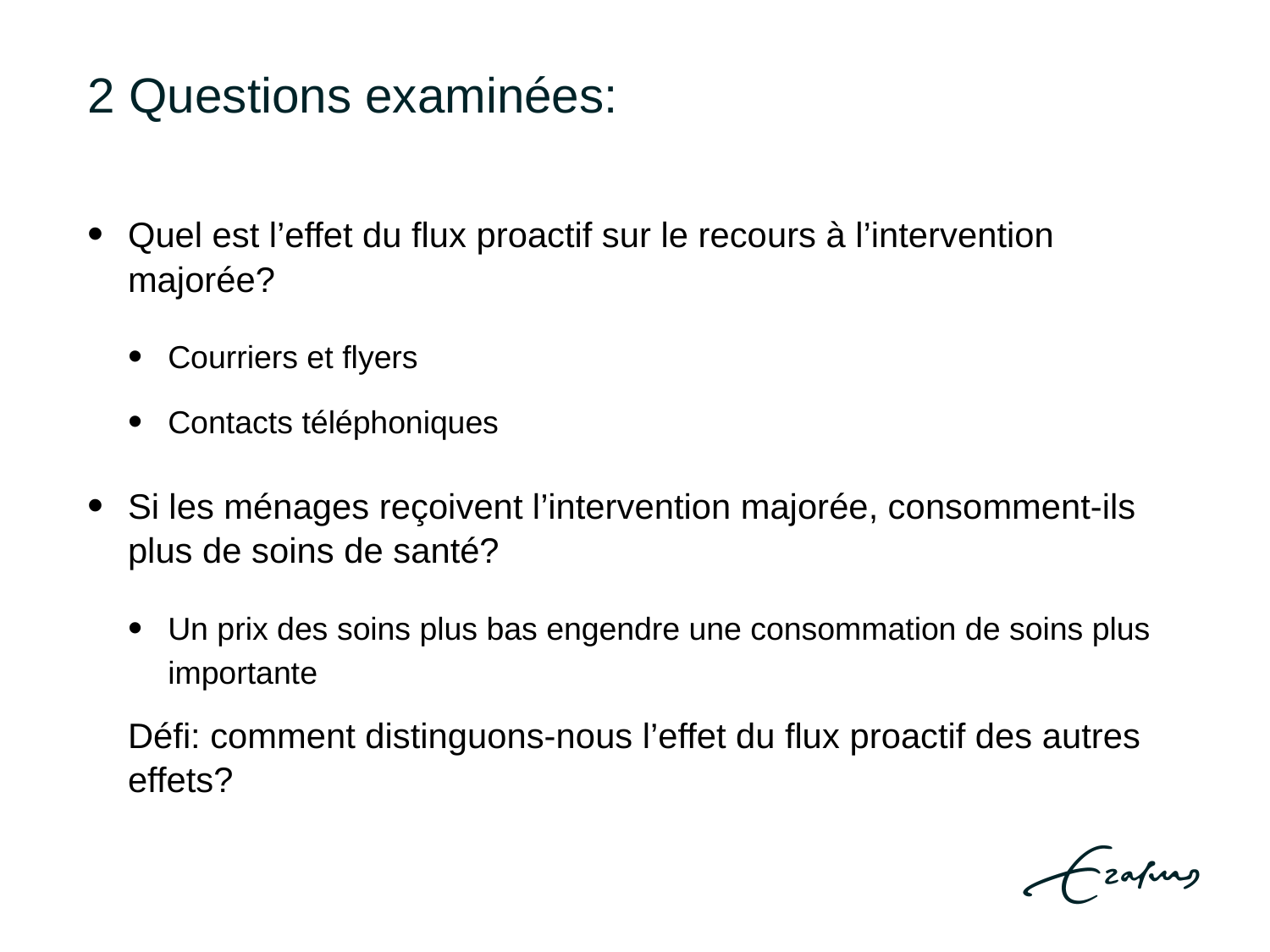

# 2 Questions examinées:

Quel est l’effet du flux proactif sur le recours à l’intervention majorée?
Courriers et flyers
Contacts téléphoniques
Si les ménages reçoivent l’intervention majorée, consomment-ils plus de soins de santé?
Un prix des soins plus bas engendre une consommation de soins plus importante
Défi: comment distinguons-nous l’effet du flux proactif des autres effets?